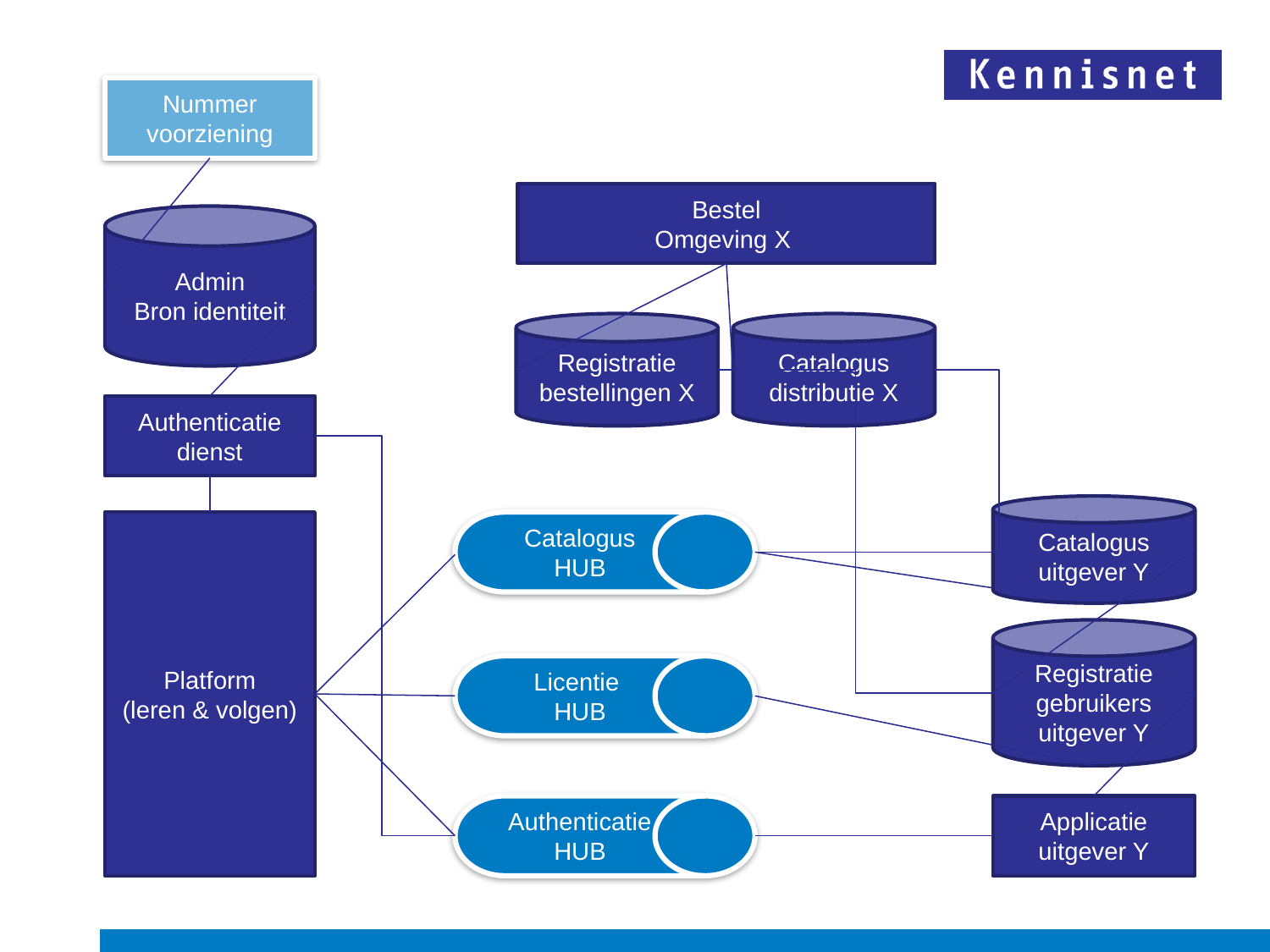

Nummer
voorziening
Bestel
Omgeving X
Admin
Bron identiteit
Registratie bestellingen X
Catalogus distributie X
Authenticatie dienst
Catalogus uitgever Y
Platform
(leren & volgen)
Catalogus HUB
Registratie gebruikers uitgever Y
Licentie
HUB
Authenticatie HUB
Applicatie uitgever Y